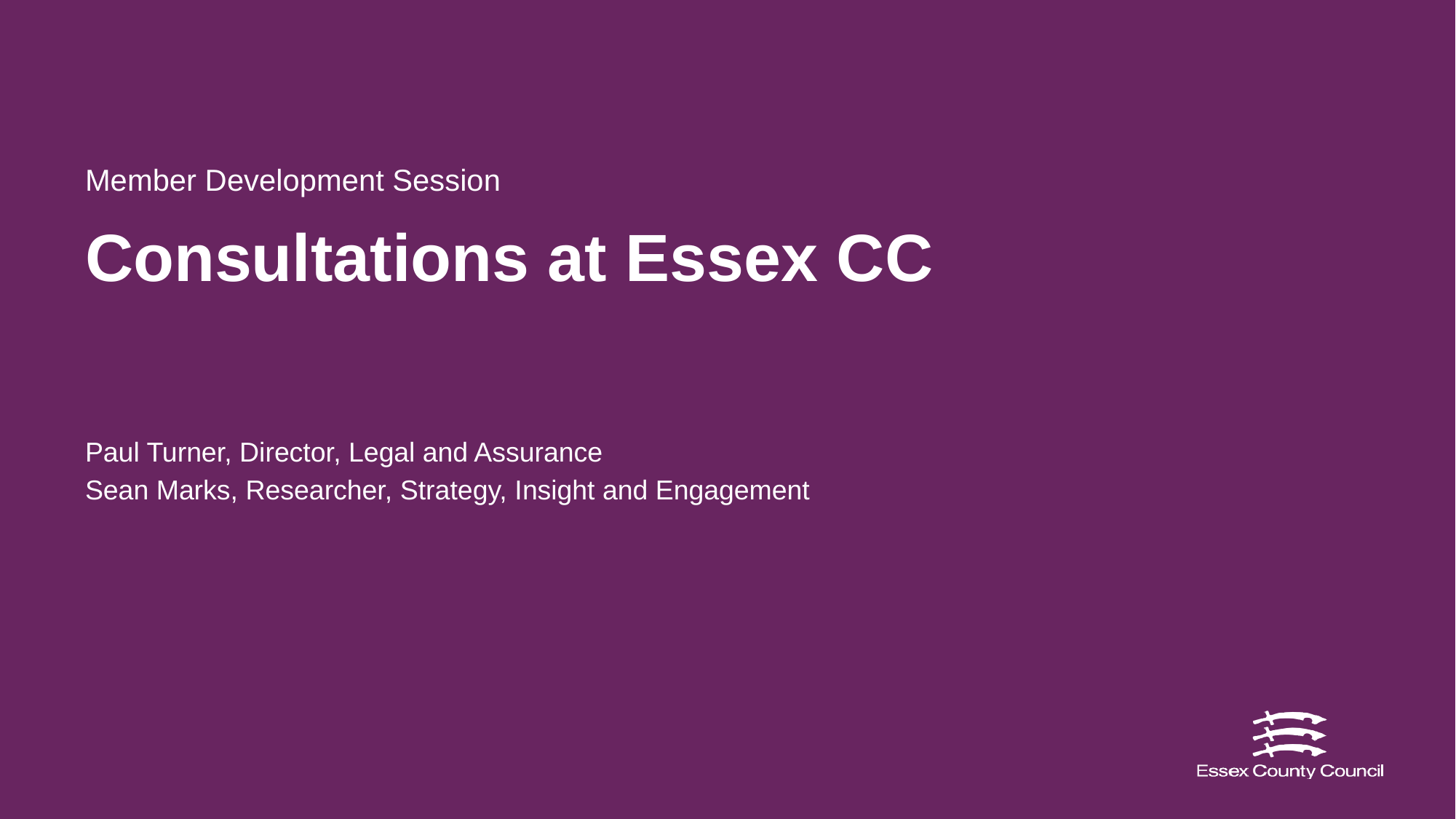

Member Development Session
# Consultations at Essex CC
Paul Turner, Director, Legal and Assurance
Sean Marks, Researcher, Strategy, Insight and Engagement